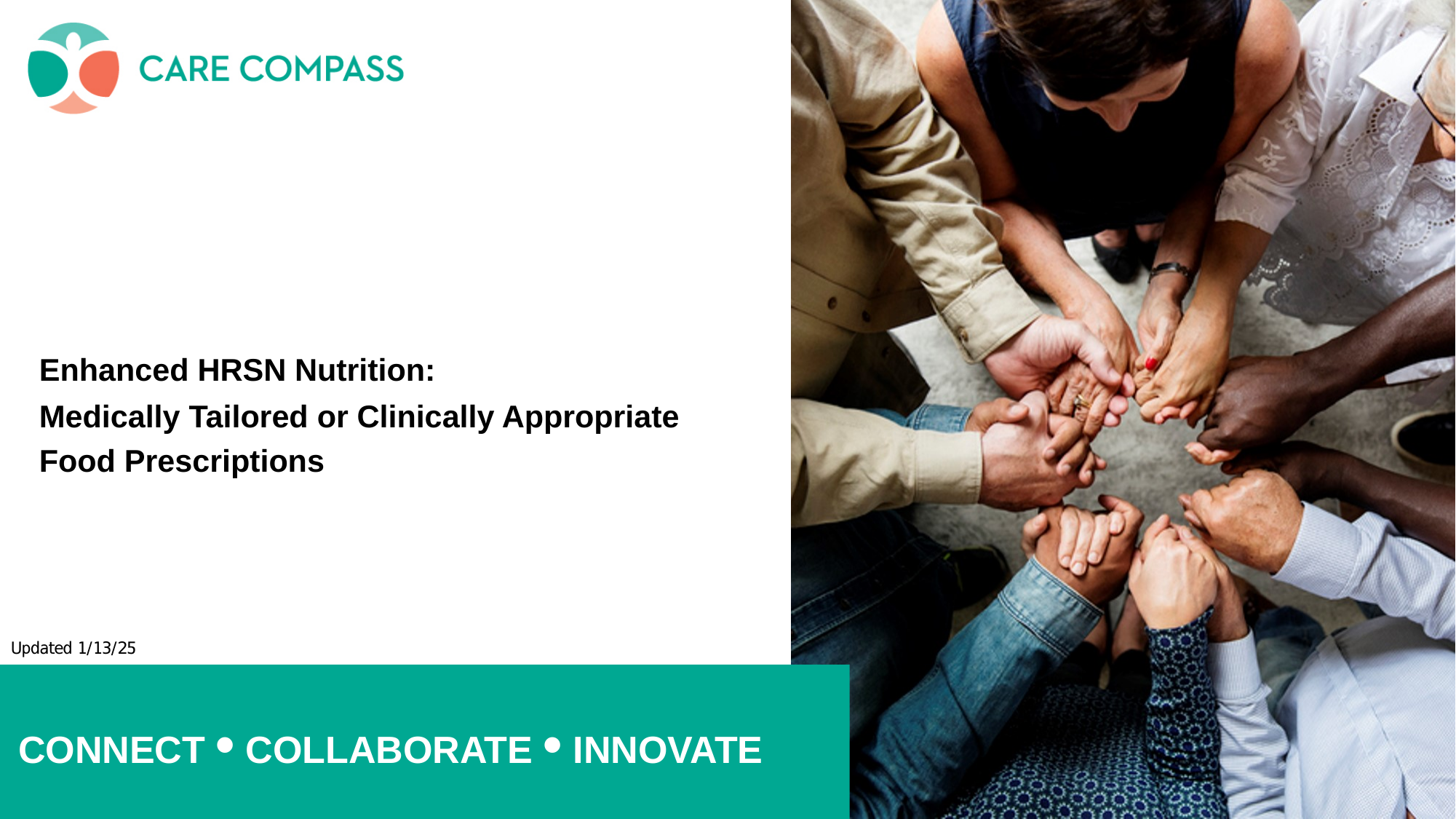

Enhanced HRSN Nutrition:
Medically Tailored or Clinically Appropriate Food Prescriptions
Updated 1/13/25